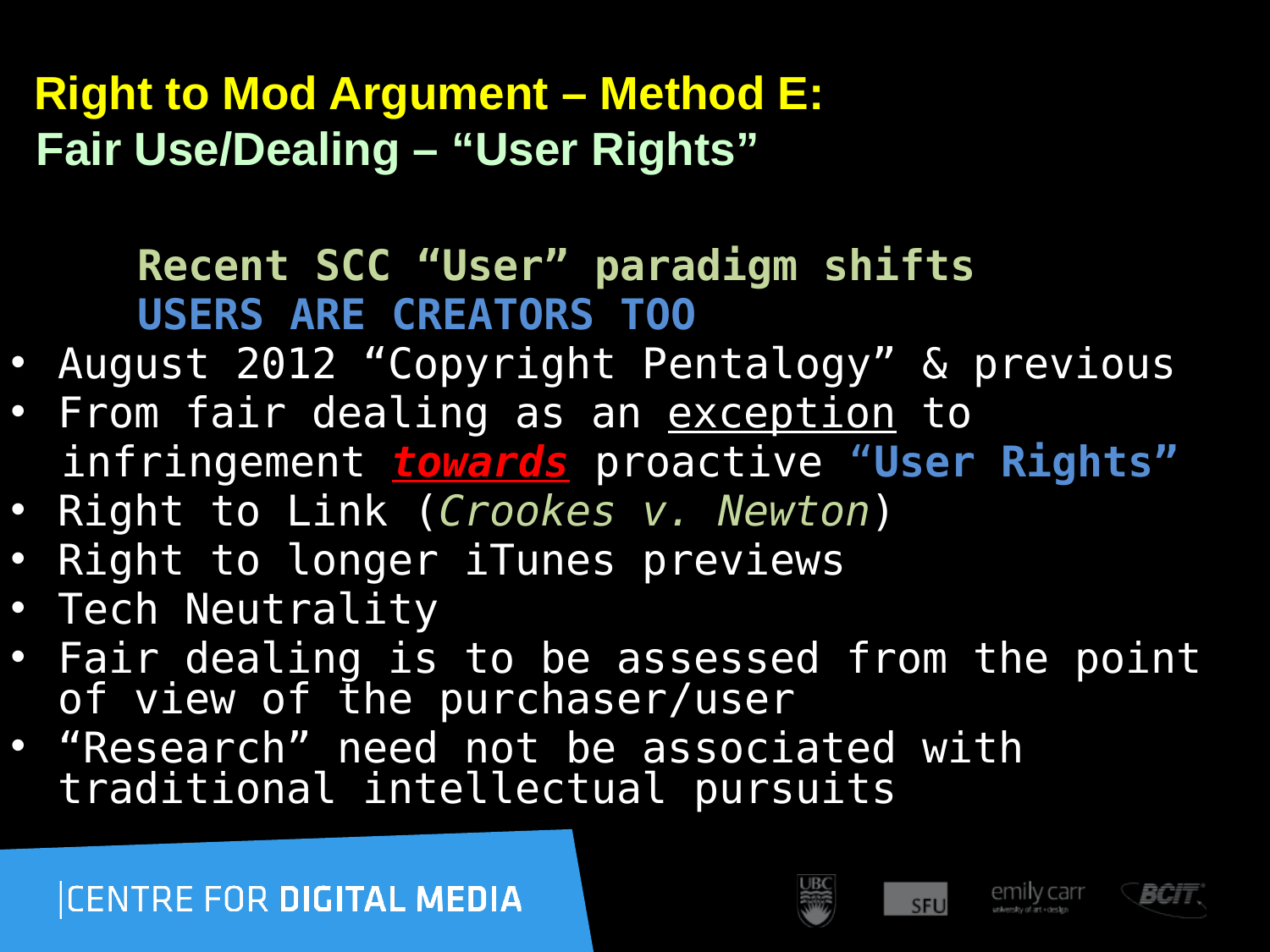

# Right to Mod Argument – Method E: Fair Use/Dealing – “User Rights”
     Recent SCC “User” paradigm shifts
     USERS ARE CREATORS TOO
August 2012 “Copyright Pentalogy” & previous
From fair dealing as an exception to
  infringement towards proactive “User Rights”
Right to Link (Crookes v. Newton)
Right to longer iTunes previews
Tech Neutrality
Fair dealing is to be assessed from the point of view of the purchaser/user
“Research” need not be associated with traditional intellectual pursuits